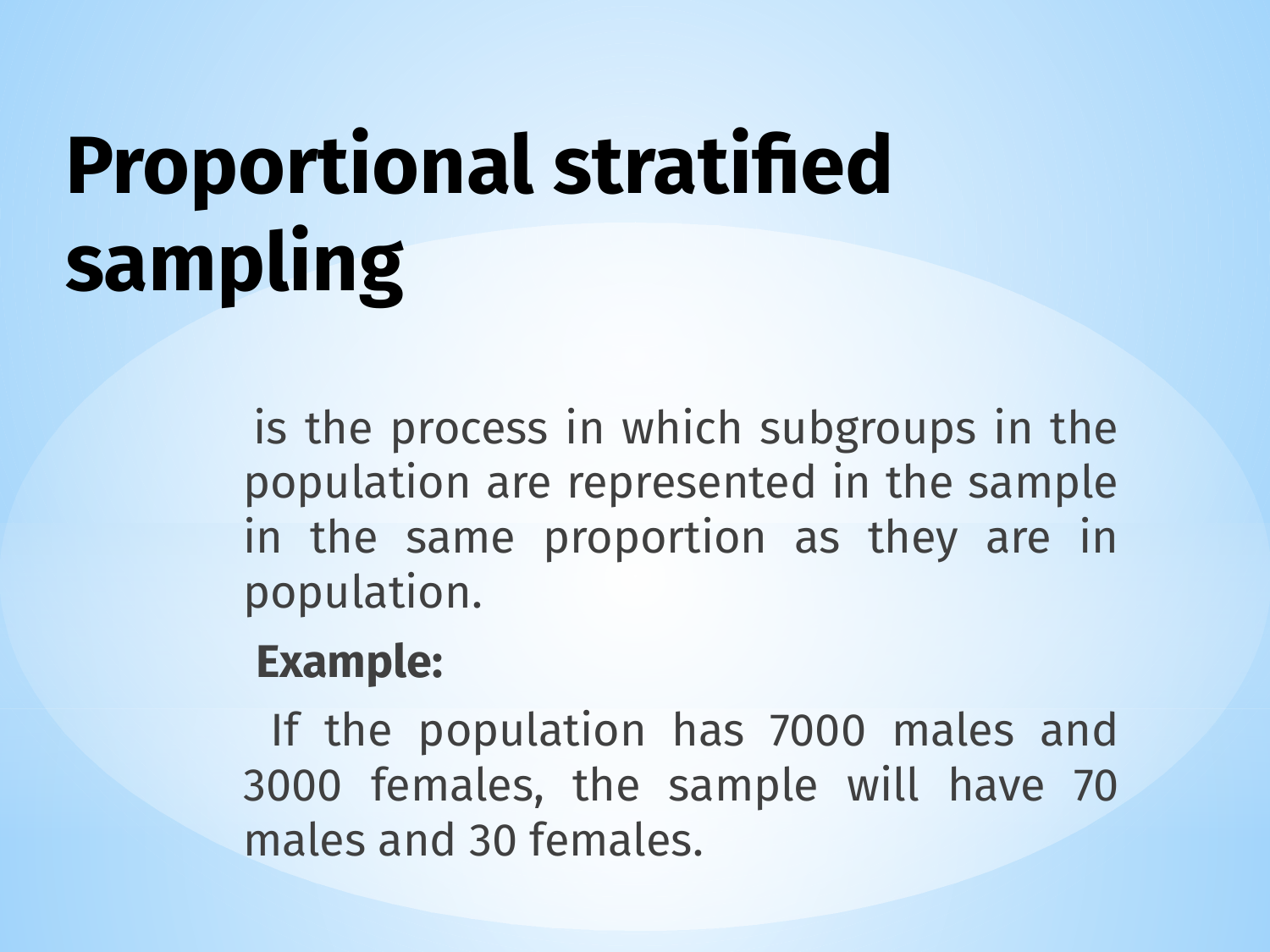

# Proportional stratified sampling
  is the process in which subgroups in the population are represented in the sample in the same proportion as they are in population.
   Example:
  If the population has 7000 males and 3000 females, the sample will have 70 males and 30 females.